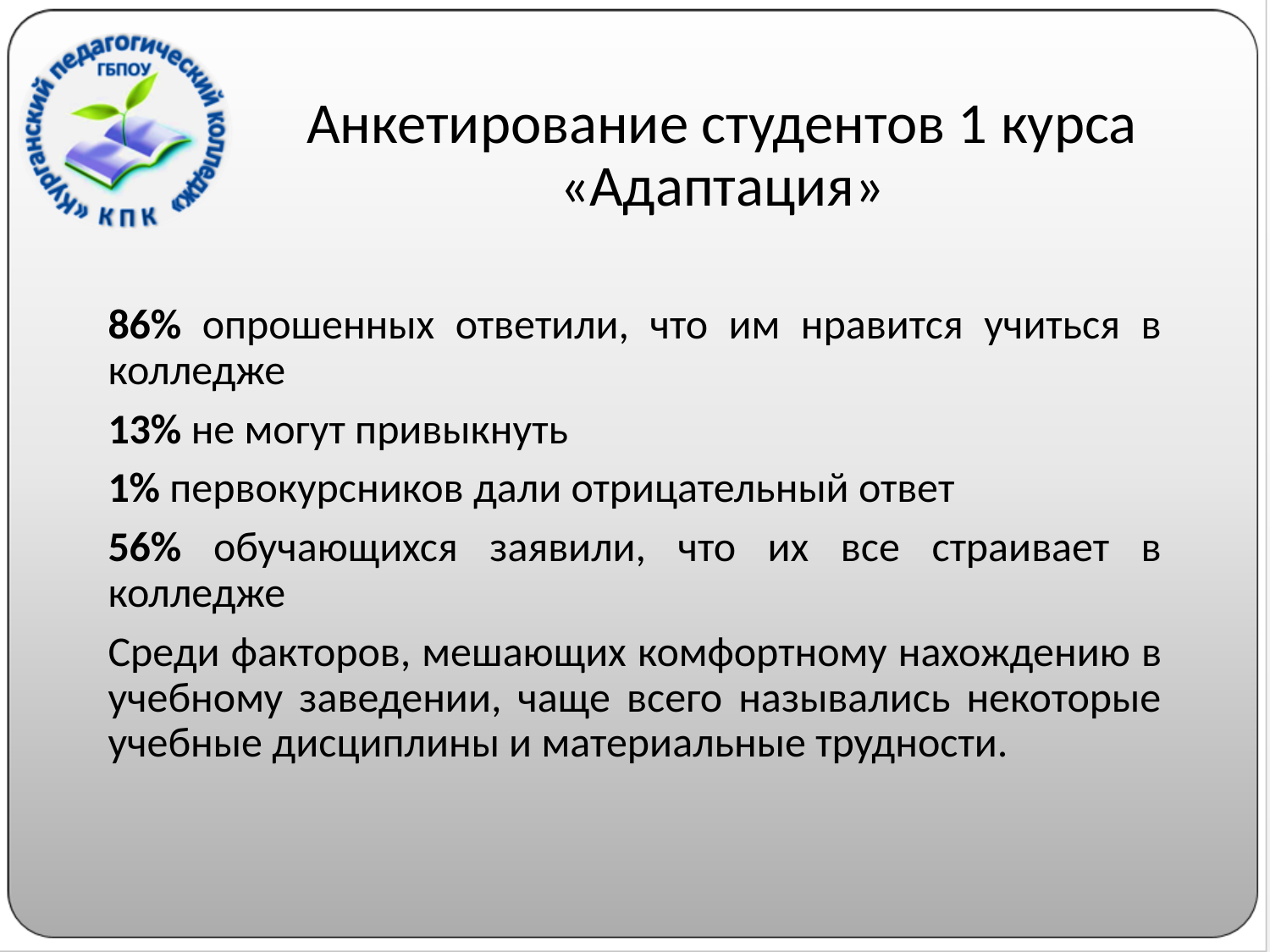

# Анкетирование студентов 1 курса «Адаптация»
86% опрошенных ответили, что им нравится учиться в колледже
13% не могут привыкнуть
1% первокурсников дали отрицательный ответ
56% обучающихся заявили, что их все страивает в колледже
Среди факторов, мешающих комфортному нахождению в учебному заведении, чаще всего назывались некоторые учебные дисциплины и материальные трудности.